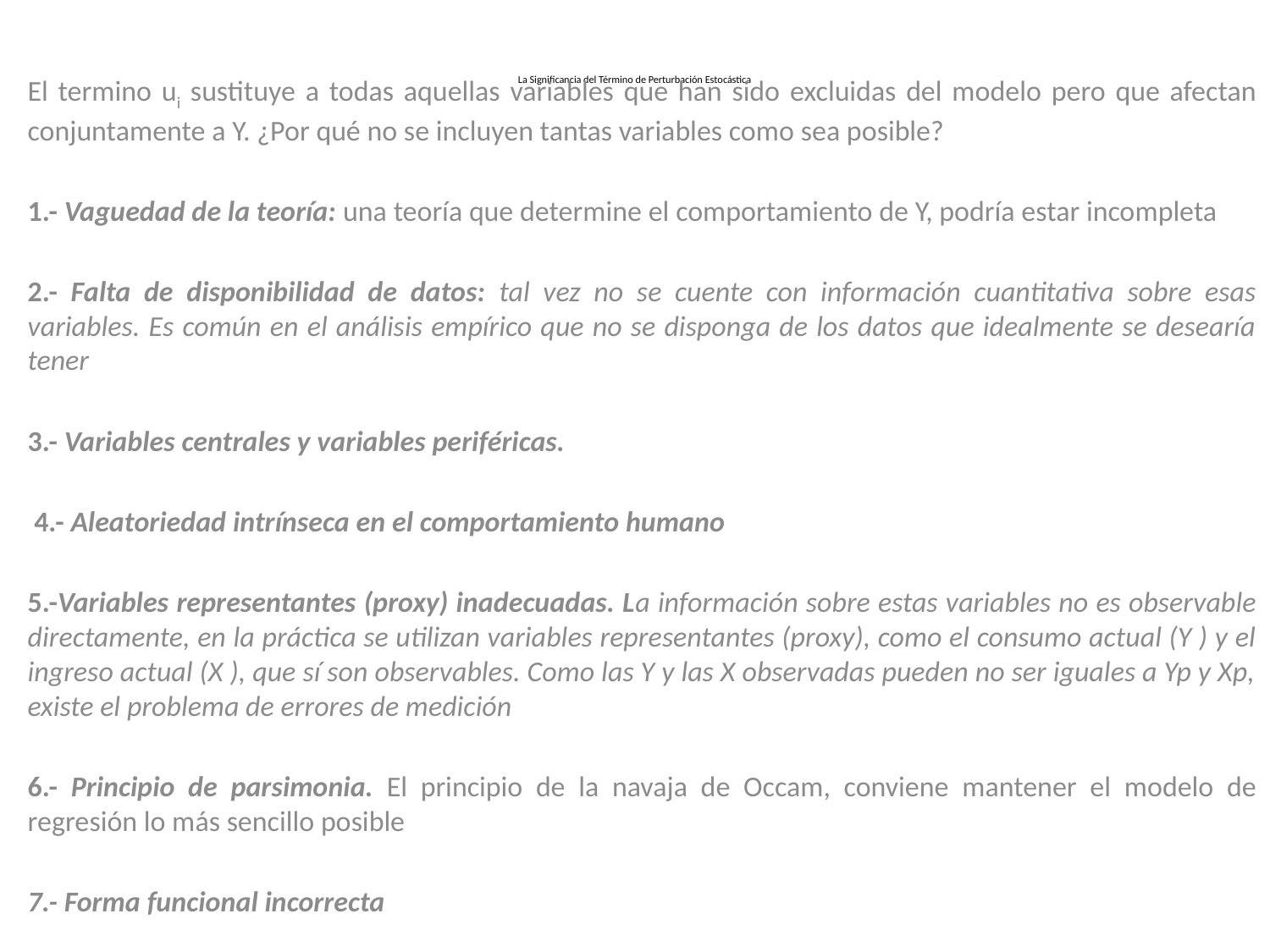

El termino ui sustituye a todas aquellas variables que han sido excluidas del modelo pero que afectan conjuntamente a Y. ¿Por qué no se incluyen tantas variables como sea posible?

1.- Vaguedad de la teoría: una teoría que determine el comportamiento de Y, podría estar incompleta

2.- Falta de disponibilidad de datos: tal vez no se cuente con información cuantitativa sobre esas variables. Es común en el análisis empírico que no se disponga de los datos que idealmente se desearía tener

3.- Variables centrales y variables periféricas.

 4.- Aleatoriedad intrínseca en el comportamiento humano

5.-Variables representantes (proxy) inadecuadas. La información sobre estas variables no es observable directamente, en la práctica se utilizan variables representantes (proxy), como el consumo actual (Y ) y el ingreso actual (X ), que sí son observables. Como las Y y las X observadas pueden no ser iguales a Yp y Xp, existe el problema de errores de medición

6.- Principio de parsimonia. El principio de la navaja de Occam, conviene mantener el modelo de regresión lo más sencillo posible

7.- Forma funcional incorrecta
# La Significancia del Término de Perturbación Estocástica